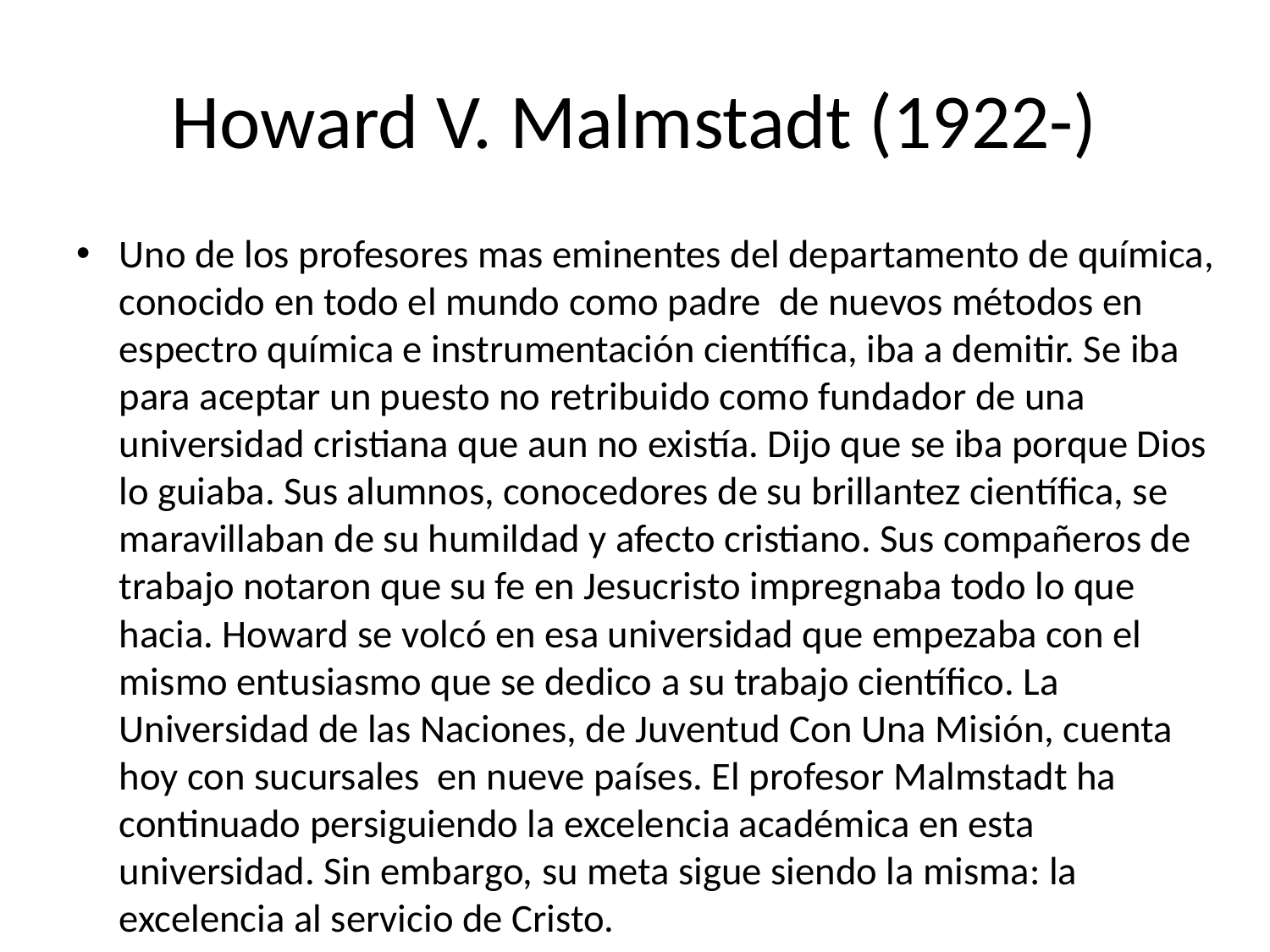

# Howard V. Malmstadt (1922-)
Uno de los profesores mas eminentes del departamento de química, conocido en todo el mundo como padre  de nuevos métodos en espectro química e instrumentación científica, iba a demitir. Se iba para aceptar un puesto no retribuido como fundador de una universidad cristiana que aun no existía. Dijo que se iba porque Dios lo guiaba. Sus alumnos, conocedores de su brillantez científica, se maravillaban de su humildad y afecto cristiano. Sus compañeros de trabajo notaron que su fe en Jesucristo impregnaba todo lo que hacia. Howard se volcó en esa universidad que empezaba con el mismo entusiasmo que se dedico a su trabajo científico. La Universidad de las Naciones, de Juventud Con Una Misión, cuenta hoy con sucursales  en nueve países. El profesor Malmstadt ha continuado persiguiendo la excelencia académica en esta universidad. Sin embargo, su meta sigue siendo la misma: la excelencia al servicio de Cristo.